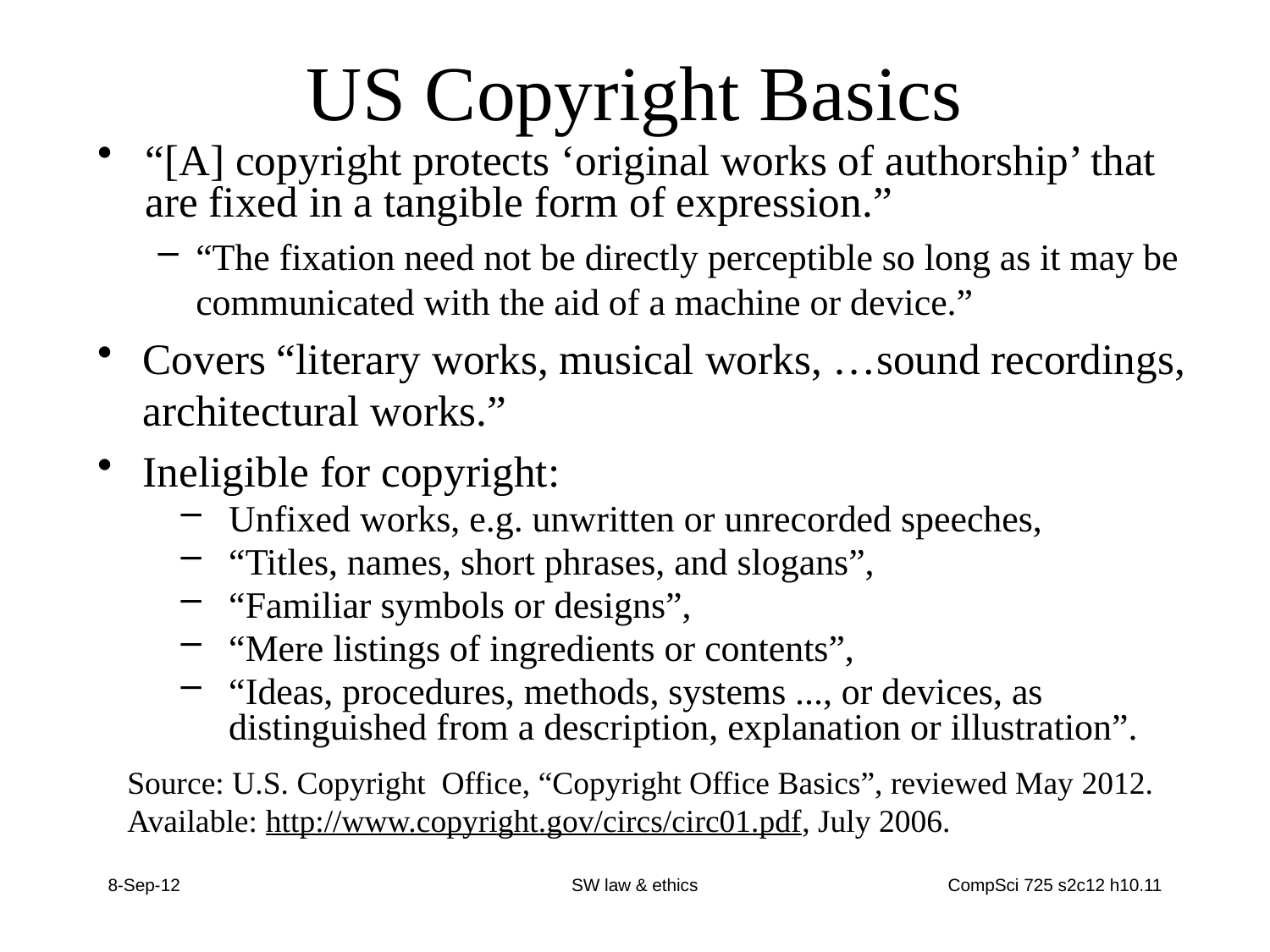

# US Copyright Basics
“[A] copyright protects ‘original works of authorship’ that are fixed in a tangible form of expression.”
“The fixation need not be directly perceptible so long as it may be communicated with the aid of a machine or device.”
Covers “literary works, musical works, …sound recordings, architectural works.”
Ineligible for copyright:
Unfixed works, e.g. unwritten or unrecorded speeches,
“Titles, names, short phrases, and slogans”,
“Familiar symbols or designs”,
“Mere listings of ingredients or contents”,
“Ideas, procedures, methods, systems ..., or devices, as distinguished from a description, explanation or illustration”.
Source: U.S. Copyright  Office, “Copyright Office Basics”, reviewed May 2012.  Available: http://www.copyright.gov/circs/circ01.pdf, July 2006.
8-Sep-12
SW law & ethics
CompSci 725 s2c12 h10.11